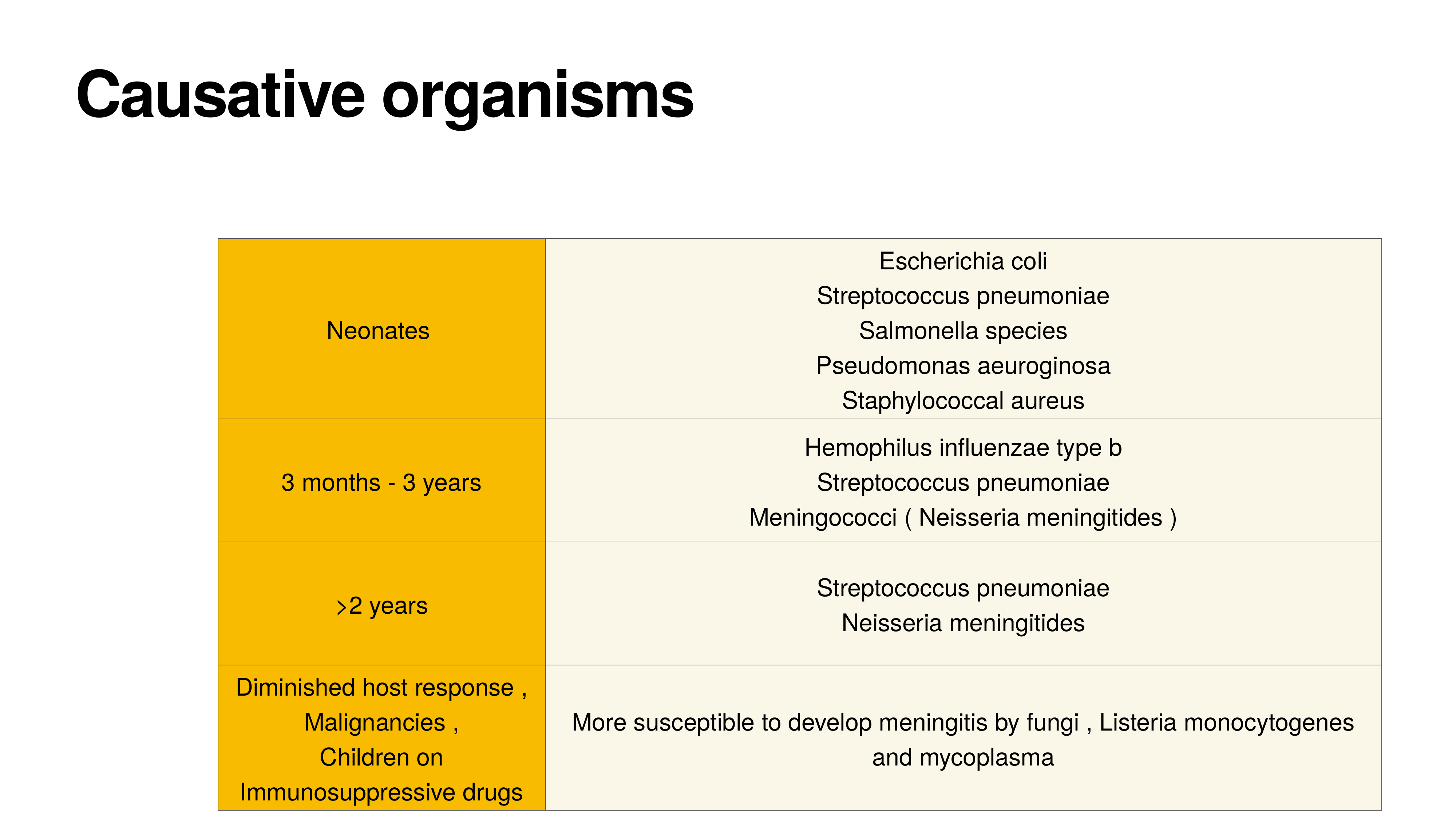

# Causative organisms
| Neonates | Escherichia coli Streptococcus pneumoniae Salmonella species Pseudomonas aeuroginosa Staphylococcal aureus |
| --- | --- |
| 3 months - 3 years | Hemophilus influenzae type b Streptococcus pneumoniae Meningococci ( Neisseria meningitides ) |
| >2 years | Streptococcus pneumoniae Neisseria meningitides |
| Diminished host response , Malignancies , Children on Immunosuppressive drugs | More susceptible to develop meningitis by fungi , Listeria monocytogenes and mycoplasma |